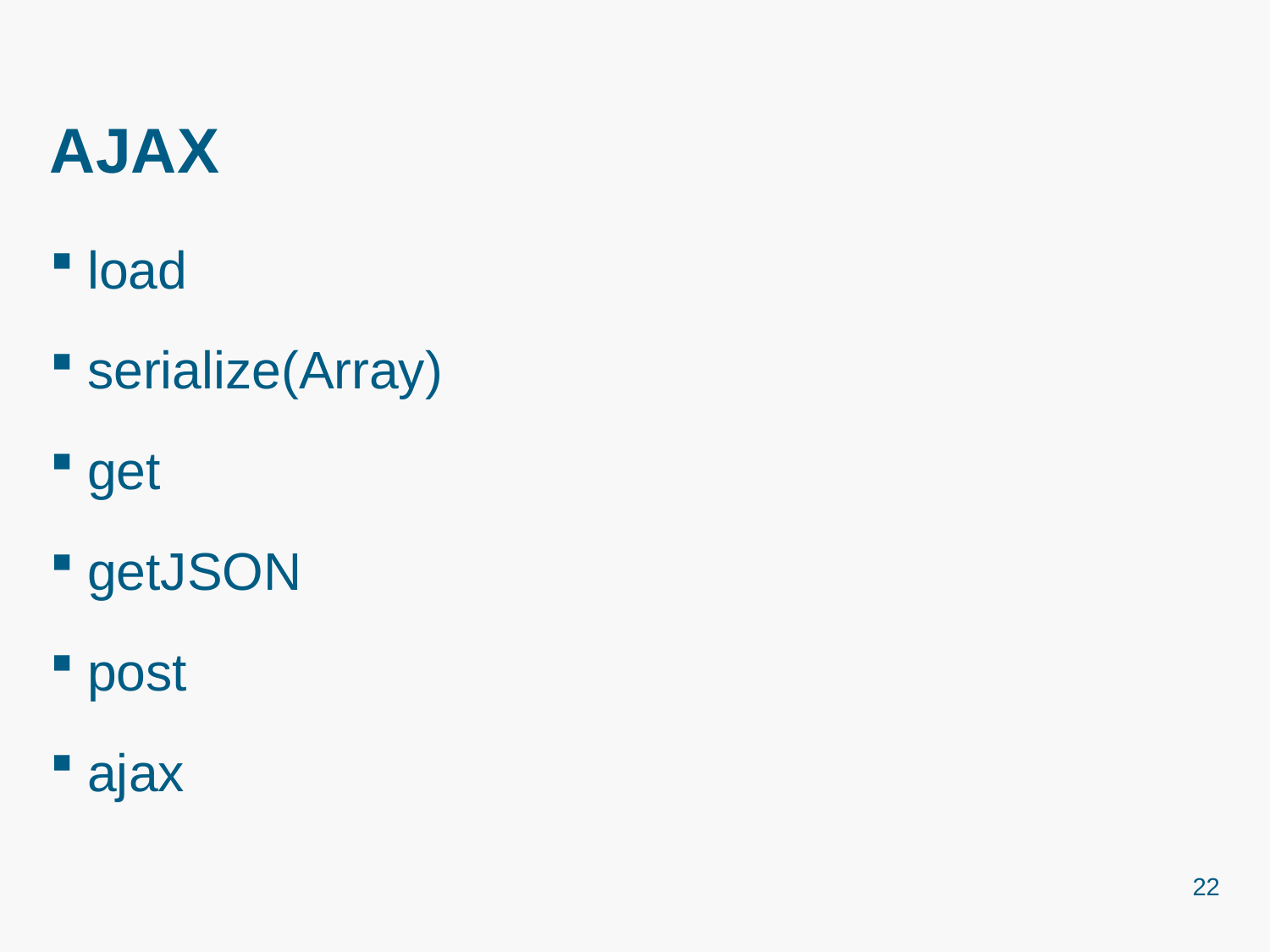

# AJAX
load
serialize(Array)
get
getJSON
post
ajax
22